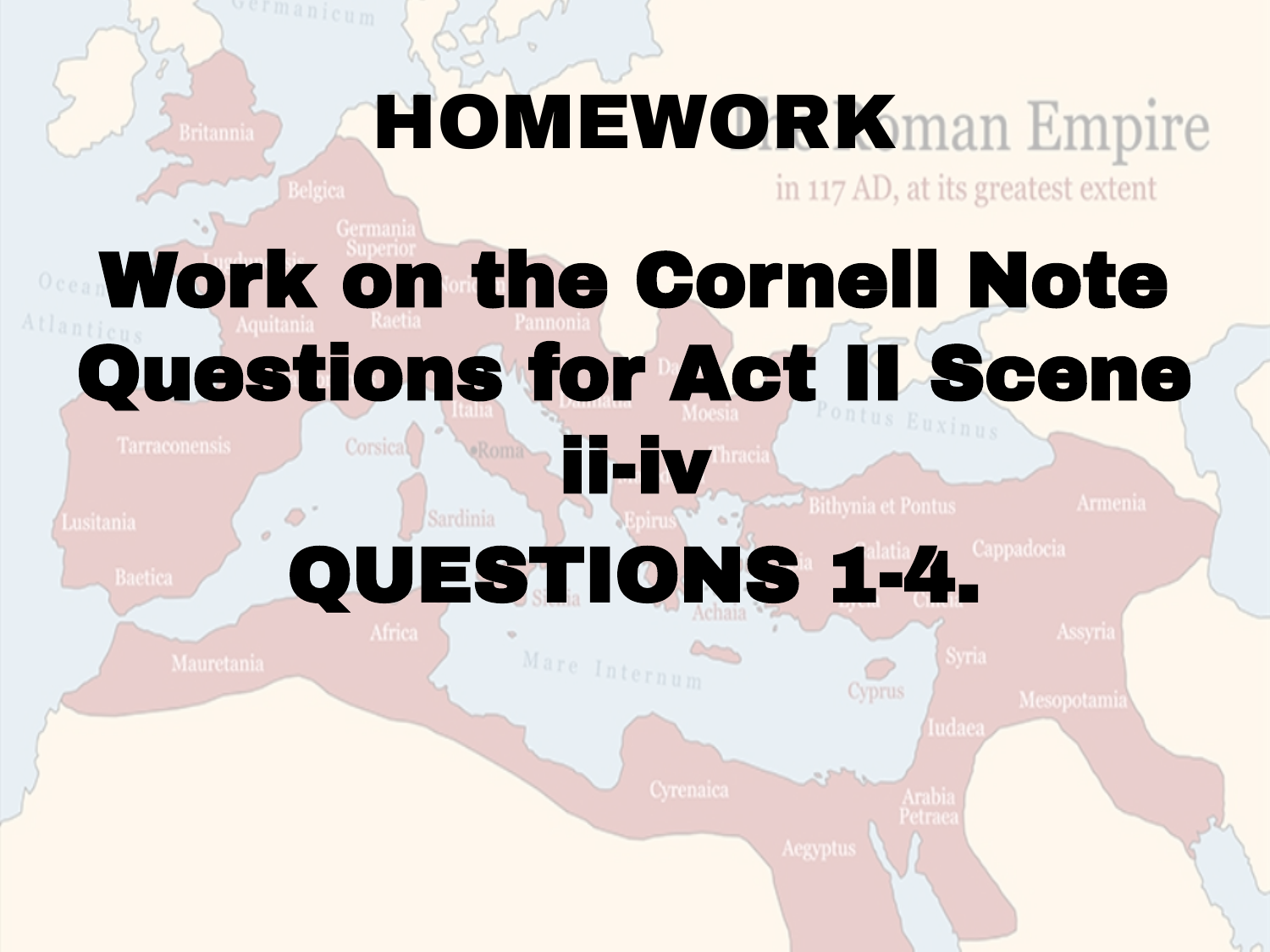

# HOMEWORK
Work on the Cornell Note Questions for Act II Scene ii-iv
QUESTIONS 1-4.